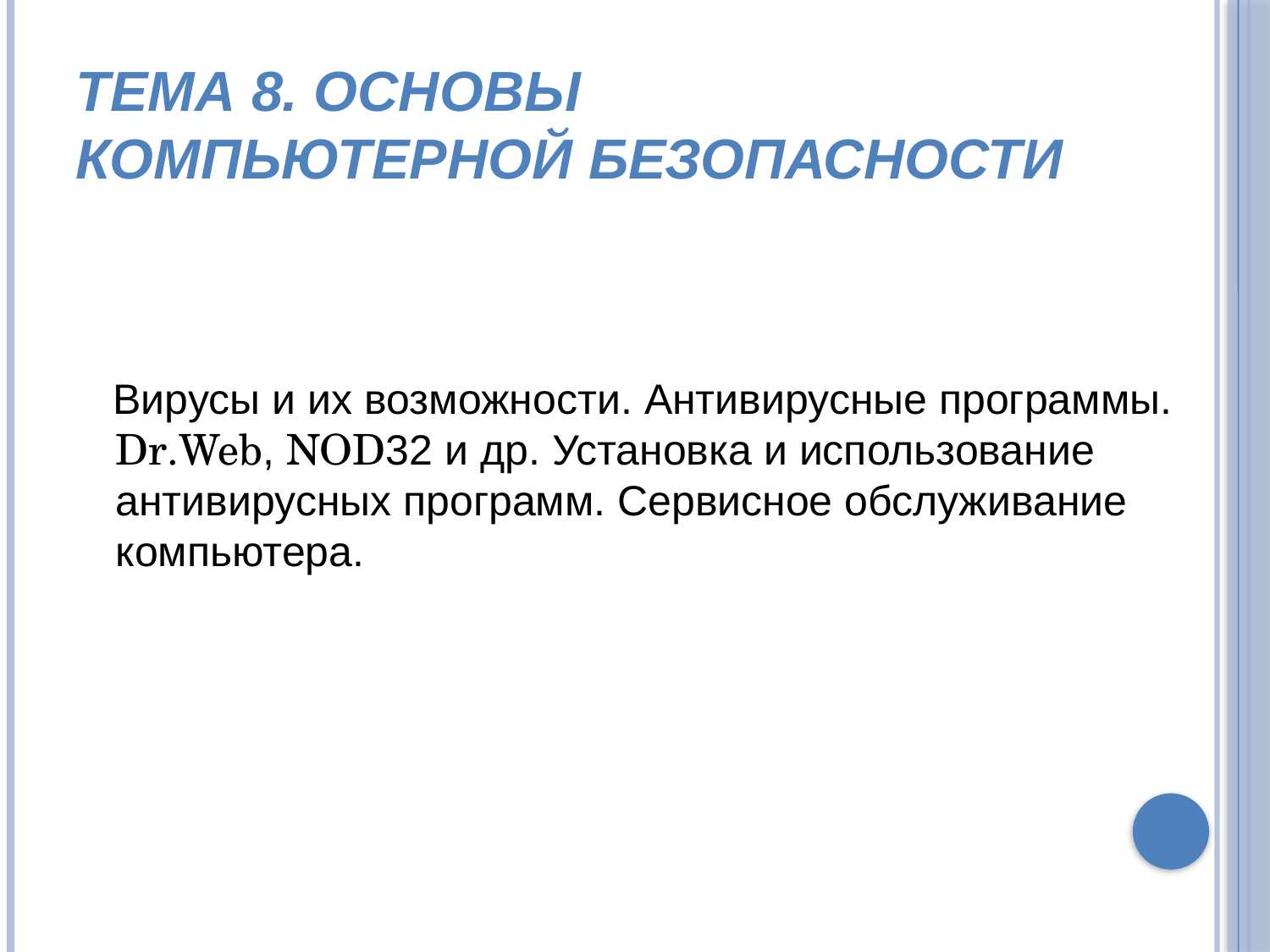

# Тема 8. Основы компьютерной безопасности
   Вирусы и их возможности. Антивирусные программы. Dr.Web, NOD32 и др. Установка и использование антивирусных программ. Сервисное обслуживание компьютера.